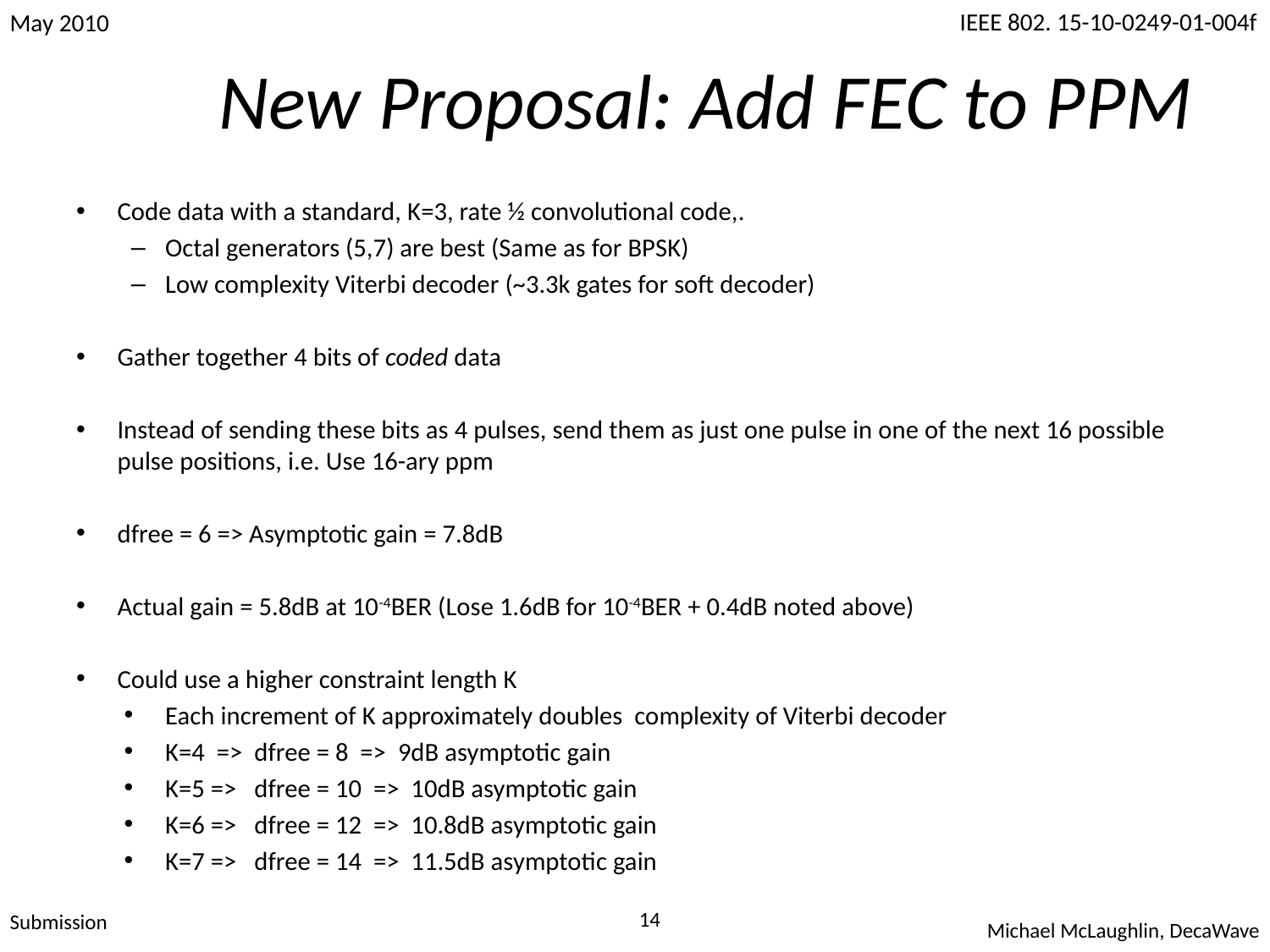

# New Proposal: Add FEC to PPM
Code data with a standard, K=3, rate ½ convolutional code,.
Octal generators (5,7) are best (Same as for BPSK)
Low complexity Viterbi decoder (~3.3k gates for soft decoder)

Gather together 4 bits of coded data

Instead of sending these bits as 4 pulses, send them as just one pulse in one of the next 16 possible pulse positions, i.e. Use 16-ary ppm

dfree = 6 => Asymptotic gain = 7.8dB

Actual gain = 5.8dB at 10-4BER (Lose 1.6dB for 10-4BER + 0.4dB noted above)

Could use a higher constraint length K
Each increment of K approximately doubles  complexity of Viterbi decoder
K=4  =>  dfree = 8  =>  9dB asymptotic gain
K=5 =>   dfree = 10  =>  10dB asymptotic gain
K=6 =>   dfree = 12  =>  10.8dB asymptotic gain
K=7 =>   dfree = 14  =>  11.5dB asymptotic gain